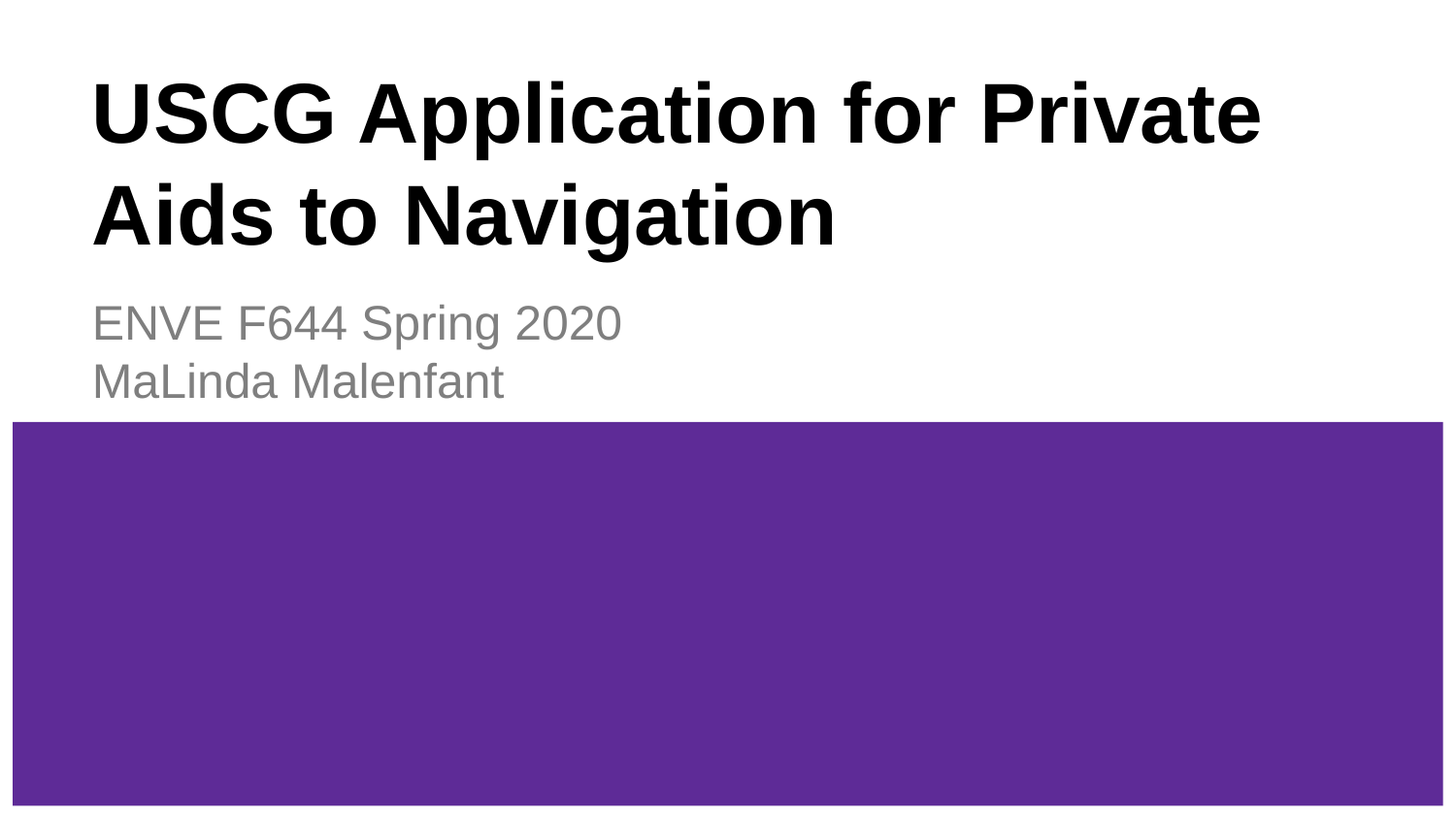

# USCG Application for Private Aids to Navigation
ENVE F644 Spring 2020
MaLinda Malenfant